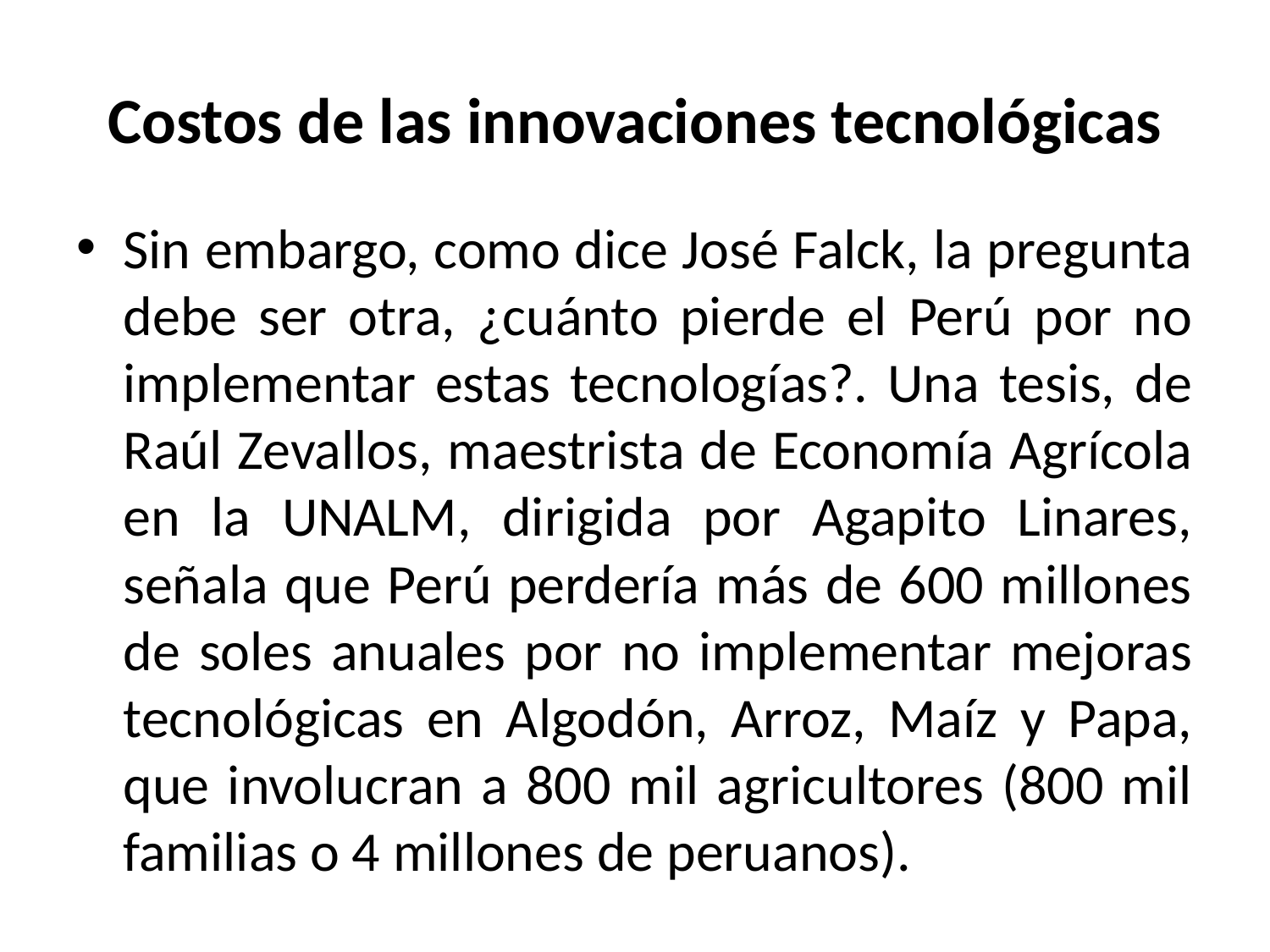

# Costos de las innovaciones tecnológicas
Sin embargo, como dice José Falck, la pregunta debe ser otra, ¿cuánto pierde el Perú por no implementar estas tecnologías?. Una tesis, de Raúl Zevallos, maestrista de Economía Agrícola en la UNALM, dirigida por Agapito Linares, señala que Perú perdería más de 600 millones de soles anuales por no implementar mejoras tecnológicas en Algodón, Arroz, Maíz y Papa, que involucran a 800 mil agricultores (800 mil familias o 4 millones de peruanos).